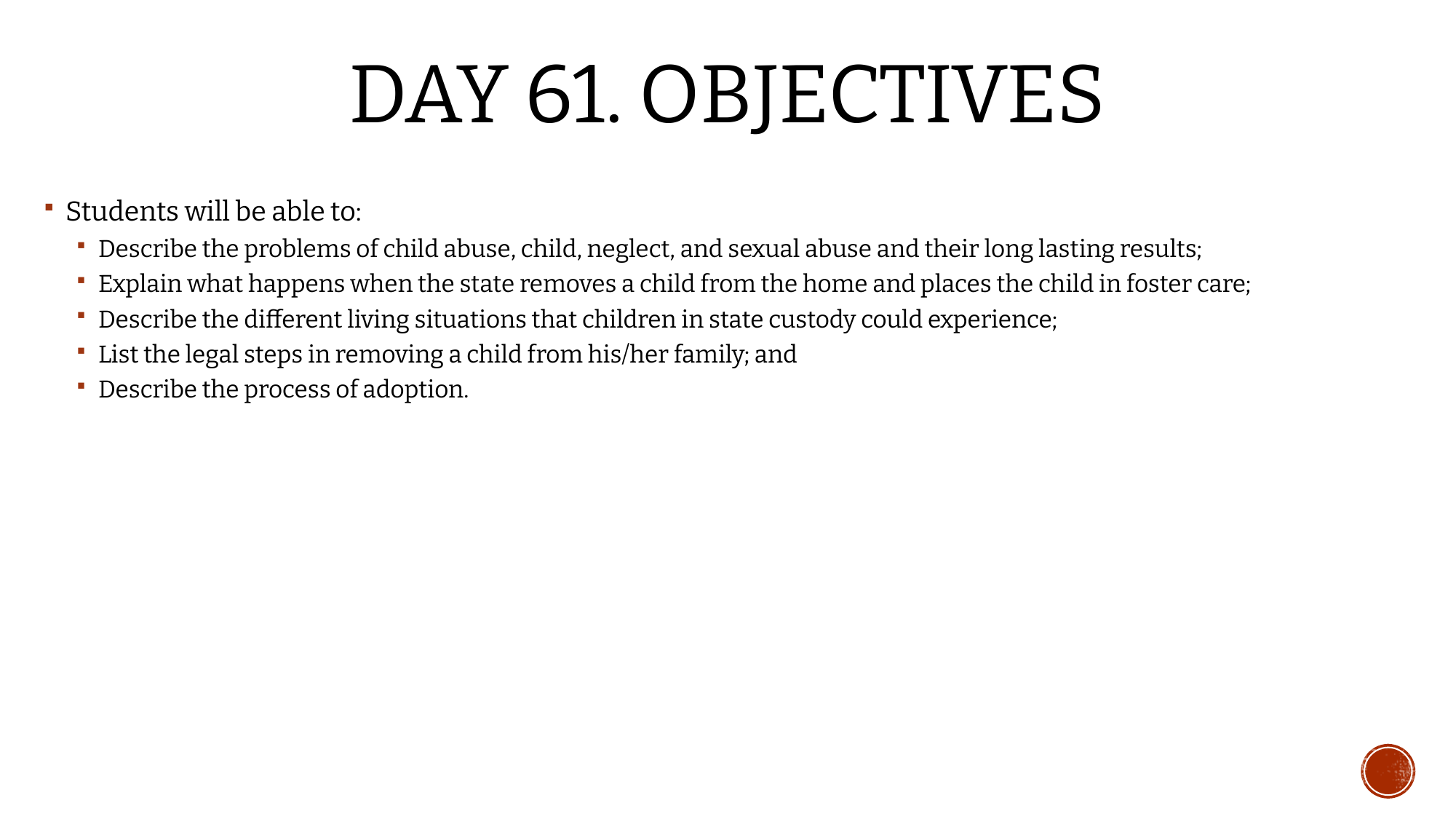

# Day 61. Objectives
Students will be able to:
Describe the problems of child abuse, child, neglect, and sexual abuse and their long lasting results;
Explain what happens when the state removes a child from the home and places the child in foster care;
Describe the different living situations that children in state custody could experience;
List the legal steps in removing a child from his/her family; and
Describe the process of adoption.